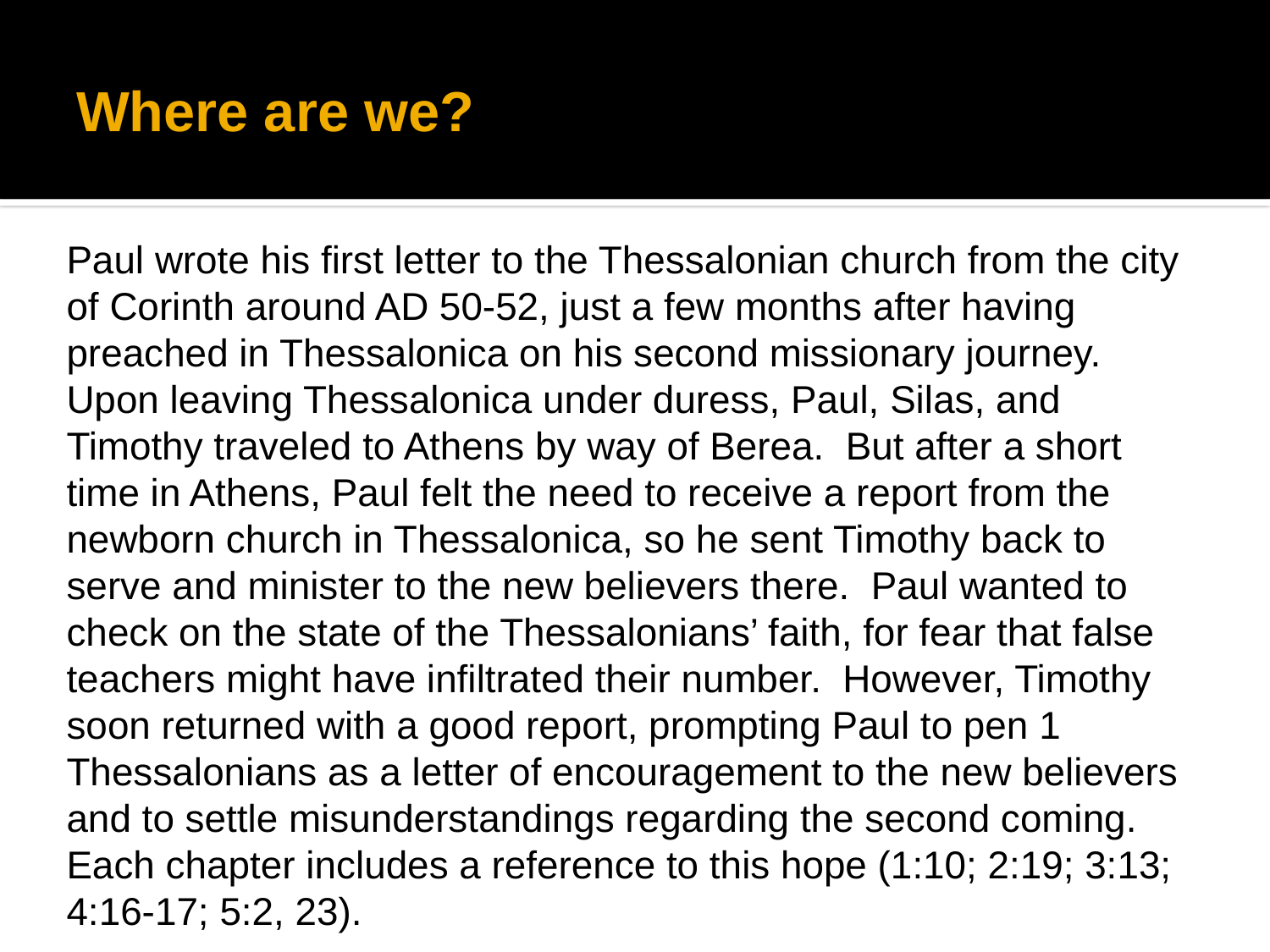

# Where are we?
Paul wrote his first letter to the Thessalonian church from the city of Corinth around AD 50-52, just a few months after having preached in Thessalonica on his second missionary journey.  Upon leaving Thessalonica under duress, Paul, Silas, and Timothy traveled to Athens by way of Berea.  But after a short time in Athens, Paul felt the need to receive a report from the newborn church in Thessalonica, so he sent Timothy back to serve and minister to the new believers there.  Paul wanted to check on the state of the Thessalonians’ faith, for fear that false teachers might have infiltrated their number.  However, Timothy soon returned with a good report, prompting Paul to pen 1 Thessalonians as a letter of encouragement to the new believers and to settle misunderstandings regarding the second coming.  Each chapter includes a reference to this hope (1:10; 2:19; 3:13; 4:16-17; 5:2, 23).